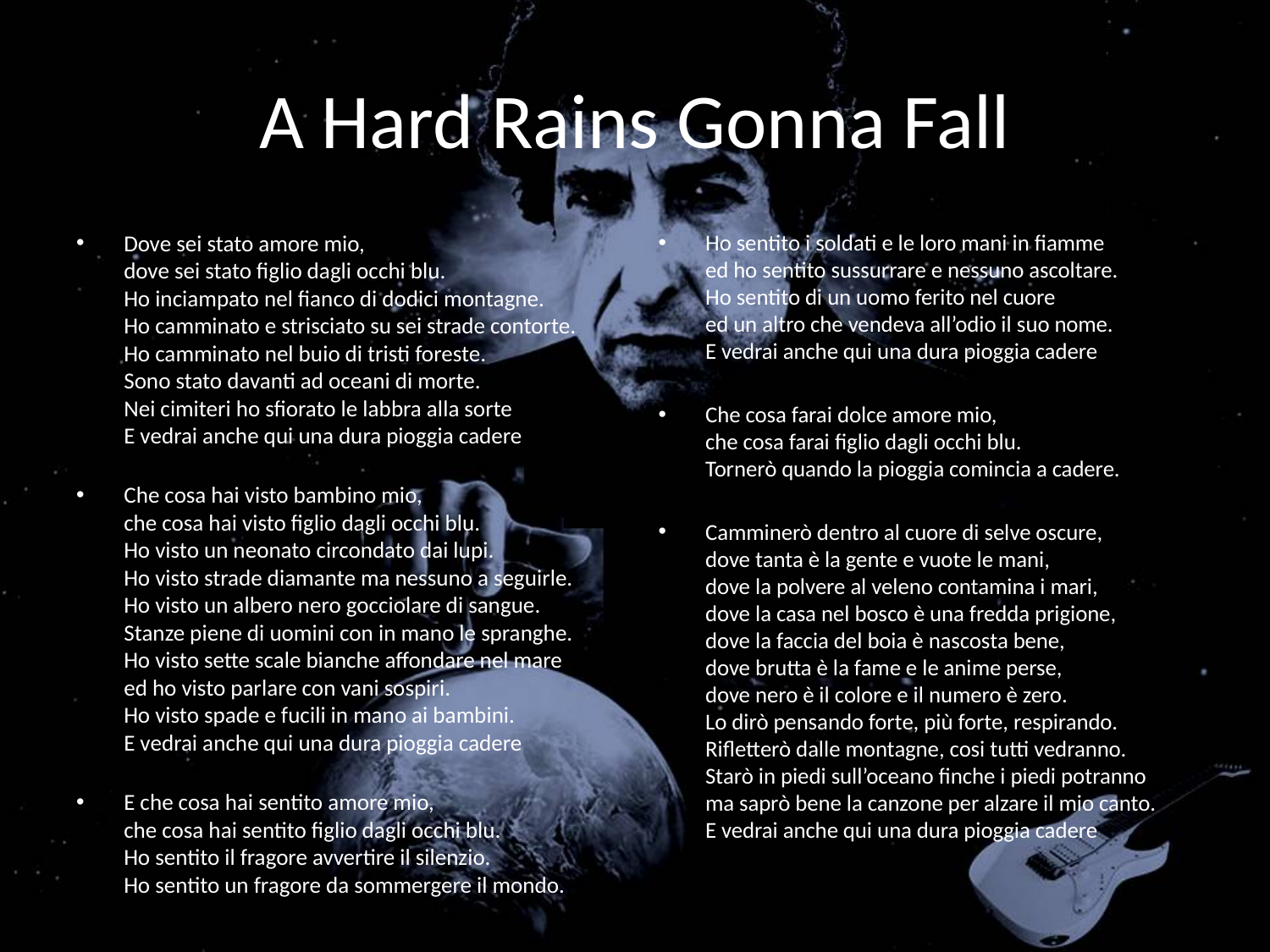

# A Hard Rains Gonna Fall
Dove sei stato amore mio,
dove sei stato figlio dagli occhi blu.
Ho inciampato nel fianco di dodici montagne.
Ho camminato e strisciato su sei strade contorte.
Ho camminato nel buio di tristi foreste.
Sono stato davanti ad oceani di morte.
Nei cimiteri ho sfiorato le labbra alla sorte
E vedrai anche qui una dura pioggia cadere
Che cosa hai visto bambino mio,
che cosa hai visto figlio dagli occhi blu.
Ho visto un neonato circondato dai lupi.
Ho visto strade diamante ma nessuno a seguirle.
Ho visto un albero nero gocciolare di sangue.
Stanze piene di uomini con in mano le spranghe.
Ho visto sette scale bianche affondare nel mare
ed ho visto parlare con vani sospiri.
Ho visto spade e fucili in mano ai bambini.
E vedrai anche qui una dura pioggia cadere
E che cosa hai sentito amore mio,
che cosa hai sentito figlio dagli occhi blu.
Ho sentito il fragore avvertire il silenzio.
Ho sentito un fragore da sommergere il mondo.
Ho sentito i soldati e le loro mani in fiamme
ed ho sentito sussurrare e nessuno ascoltare.
Ho sentito di un uomo ferito nel cuore
ed un altro che vendeva all’odio il suo nome.
E vedrai anche qui una dura pioggia cadere

Che cosa farai dolce amore mio,
che cosa farai figlio dagli occhi blu.
Tornerò quando la pioggia comincia a cadere.

Camminerò dentro al cuore di selve oscure,
dove tanta è la gente e vuote le mani,
dove la polvere al veleno contamina i mari,
dove la casa nel bosco è una fredda prigione,
dove la faccia del boia è nascosta bene,
dove brutta è la fame e le anime perse,
dove nero è il colore e il numero è zero. 
Lo dirò pensando forte, più forte, respirando. 
Rifletterò dalle montagne, cosi tutti vedranno.
Starò in piedi sull’oceano finche i piedi potranno
ma saprò bene la canzone per alzare il mio canto.
E vedrai anche qui una dura pioggia cadere